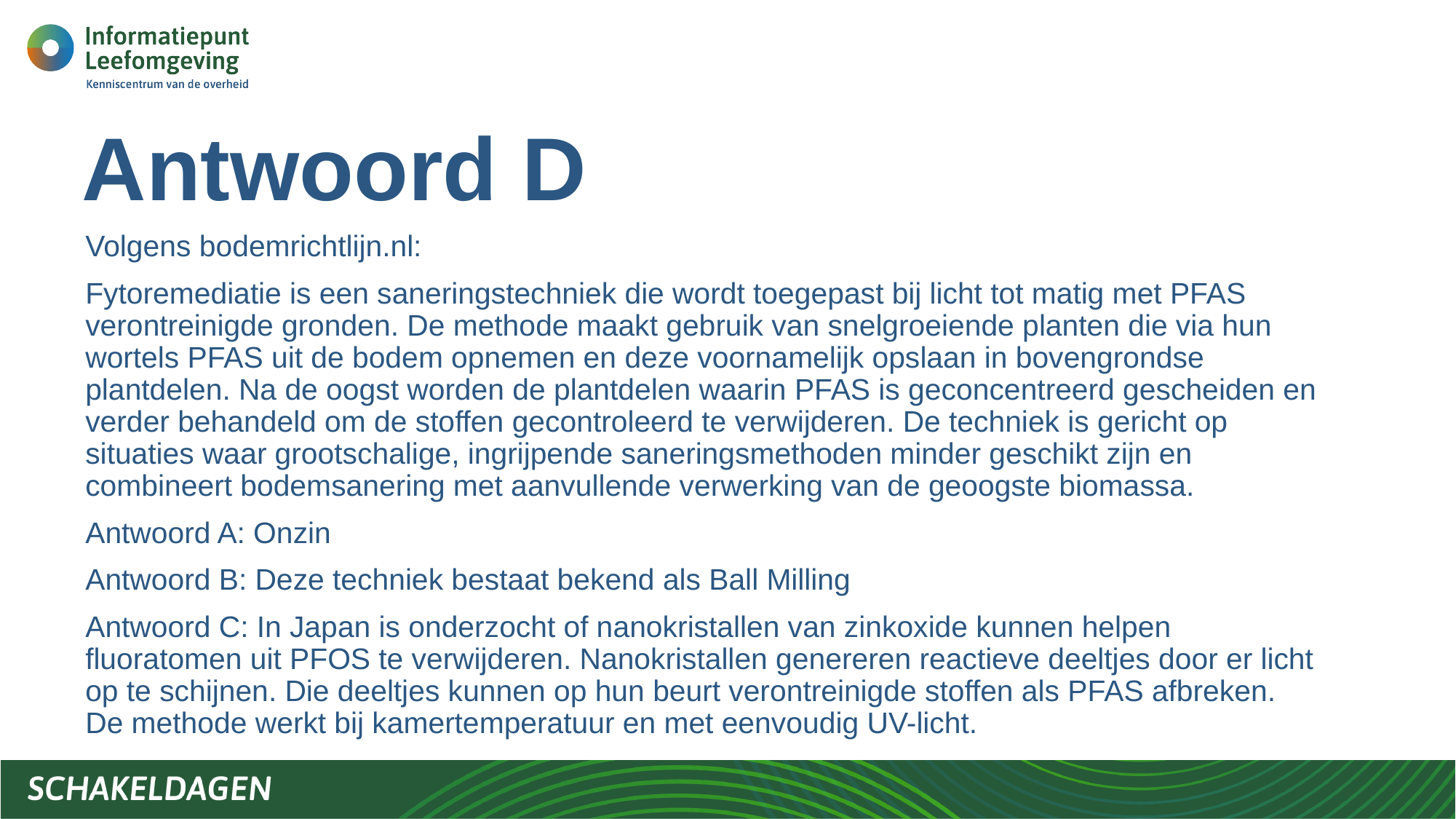

# Antwoord D
Volgens bodemrichtlijn.nl:
Fytoremediatie is een saneringstechniek die wordt toegepast bij licht tot matig met PFAS verontreinigde gronden. De methode maakt gebruik van snelgroeiende planten die via hun wortels PFAS uit de bodem opnemen en deze voornamelijk opslaan in bovengrondse plantdelen. Na de oogst worden de plantdelen waarin PFAS is geconcentreerd gescheiden en verder behandeld om de stoffen gecontroleerd te verwijderen. De techniek is gericht op situaties waar grootschalige, ingrijpende saneringsmethoden minder geschikt zijn en combineert bodemsanering met aanvullende verwerking van de geoogste biomassa.
Antwoord A: Onzin
Antwoord B: Deze techniek bestaat bekend als Ball Milling
Antwoord C: In Japan is onderzocht of nanokristallen van zinkoxide kunnen helpen fluoratomen uit PFOS te verwijderen. Nanokristallen genereren reactieve deeltjes door er licht op te schijnen. Die deeltjes kunnen op hun beurt verontreinigde stoffen als PFAS afbreken. De methode werkt bij kamertemperatuur en met eenvoudig UV-licht.